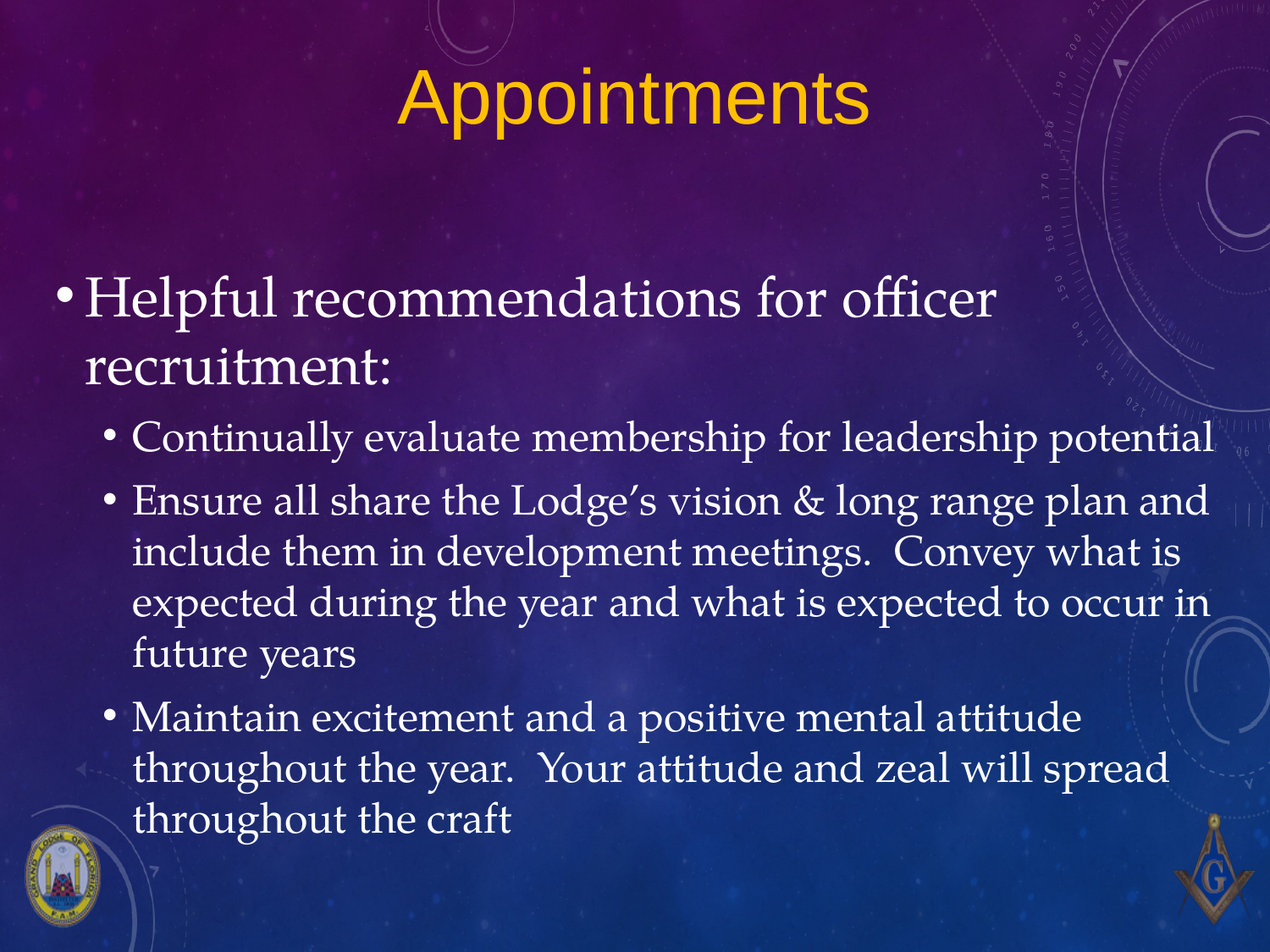

# Appointments
Helpful recommendations for officer recruitment:
Continually evaluate membership for leadership potential
Ensure all share the Lodge’s vision & long range plan and include them in development meetings.  Convey what is expected during the year and what is expected to occur in future years
Maintain excitement and a positive mental attitude throughout the year.  Your attitude and zeal will spread throughout the craft